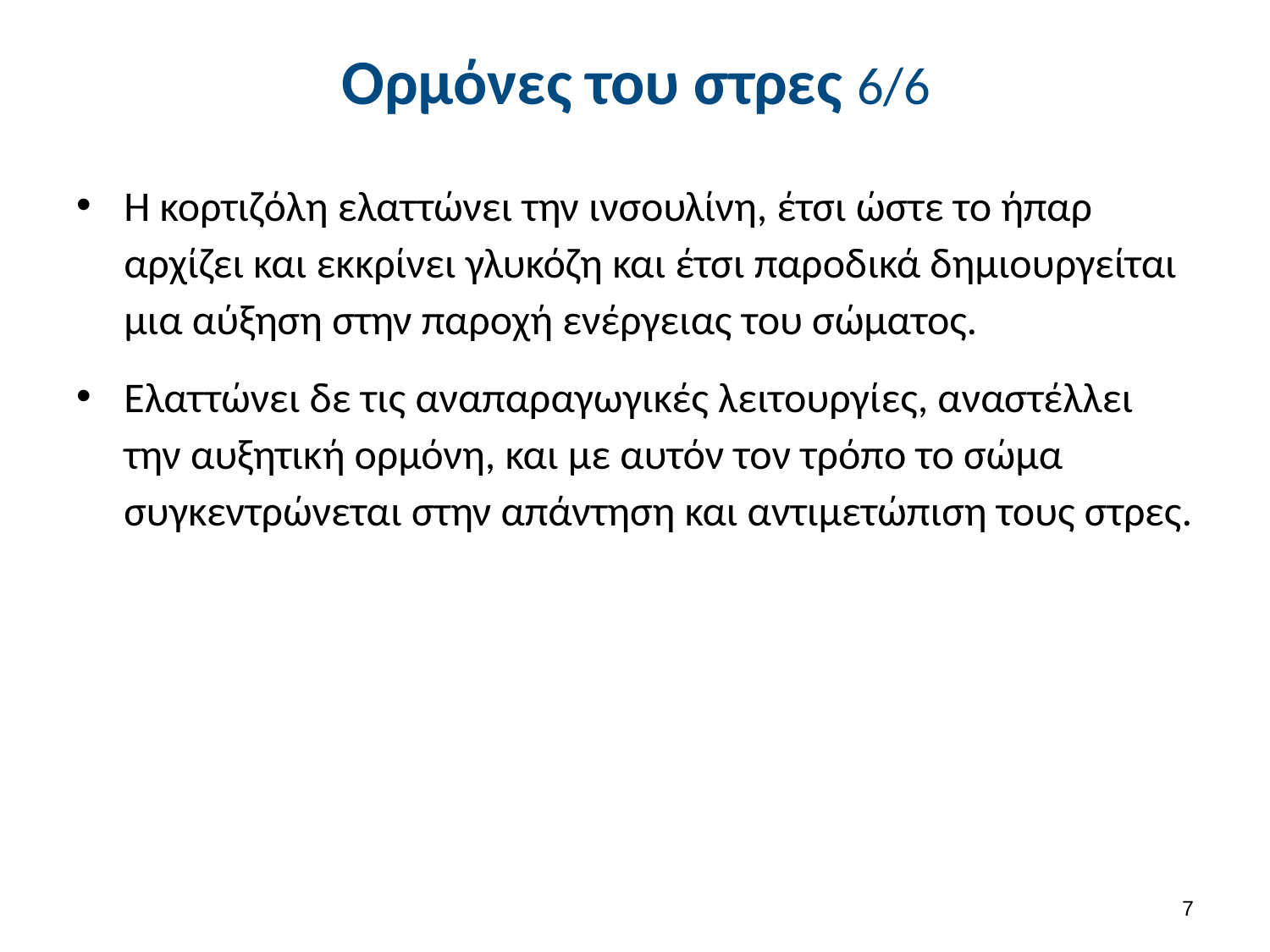

# Ορμόνες του στρες 6/6
Η κορτιζόλη ελαττώνει την ινσουλίνη, έτσι ώστε το ήπαρ αρχίζει και εκκρίνει γλυκόζη και έτσι παροδικά δημιουργείται μια αύξηση στην παροχή ενέργειας του σώματος.
Ελαττώνει δε τις αναπαραγωγικές λειτουργίες, αναστέλλει την αυξητική ορμόνη, και με αυτόν τον τρόπο το σώμα συγκεντρώνεται στην απάντηση και αντιμετώπιση τους στρες.

7